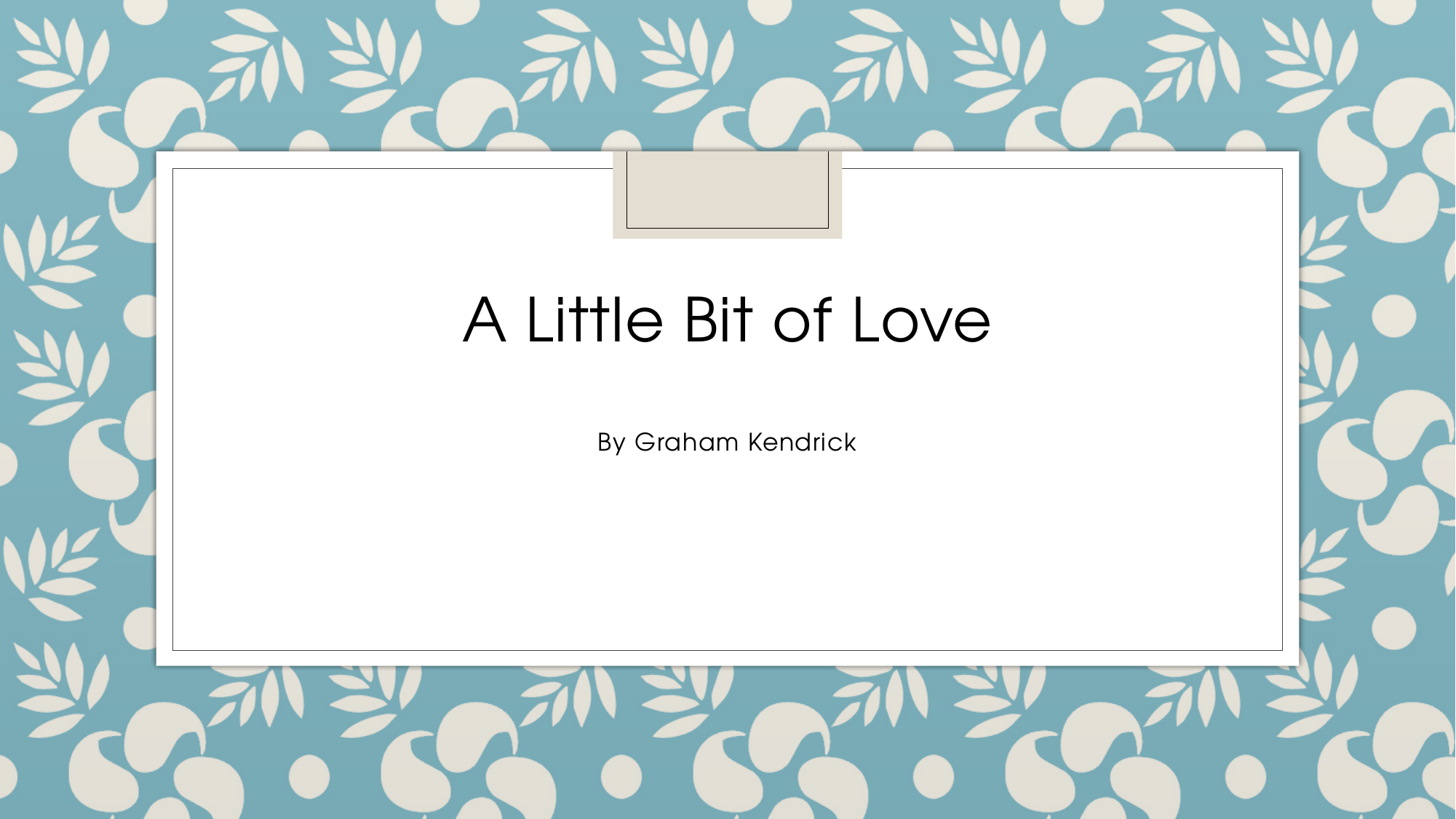

A Little Bit of Love

By Graham Kendrick